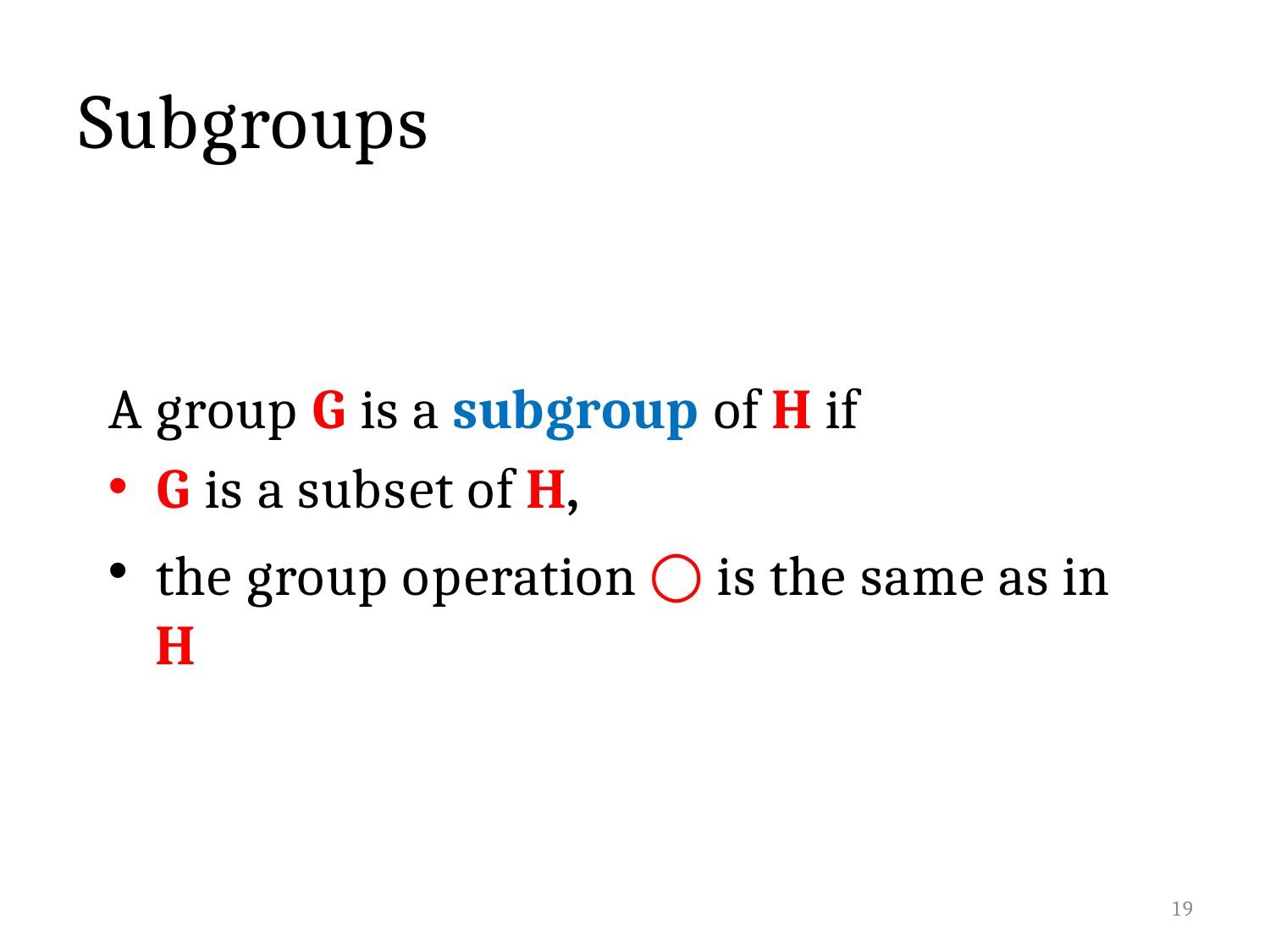

# Subgroups
A group G is a subgroup of H if
G is a subset of H,
the group operation ○ is the same as in H
19